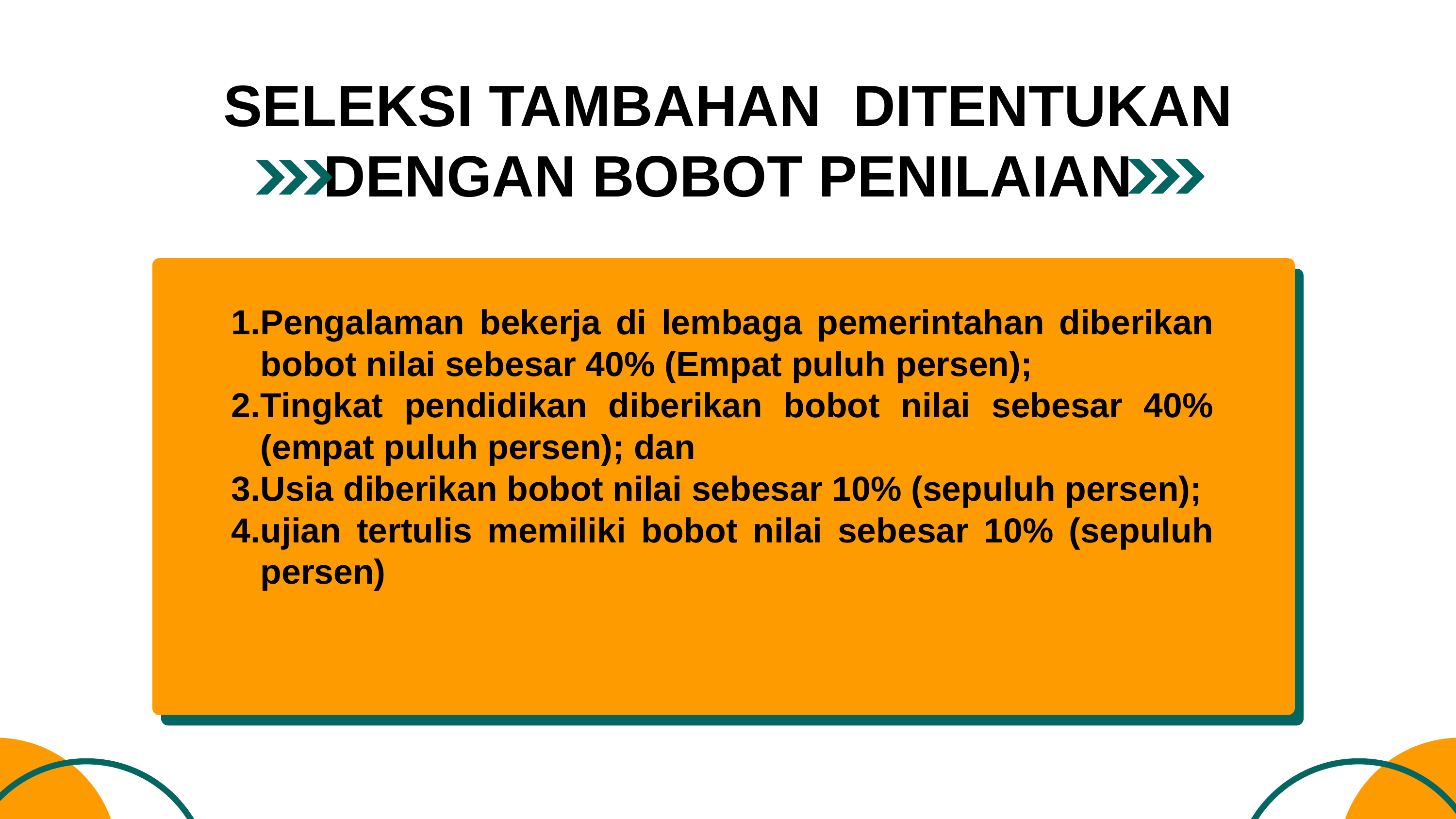

SELEKSI TAMBAHAN  DITENTUKAN DENGAN BOBOT PENILAIAN

Pengalaman bekerja di lembaga pemerintahan diberikan bobot nilai sebesar 40% (Empat puluh persen);
Tingkat pendidikan diberikan bobot nilai sebesar 40% (empat puluh persen); dan
Usia diberikan bobot nilai sebesar 10% (sepuluh persen);
ujian tertulis memiliki bobot nilai sebesar 10% (sepuluh persen)